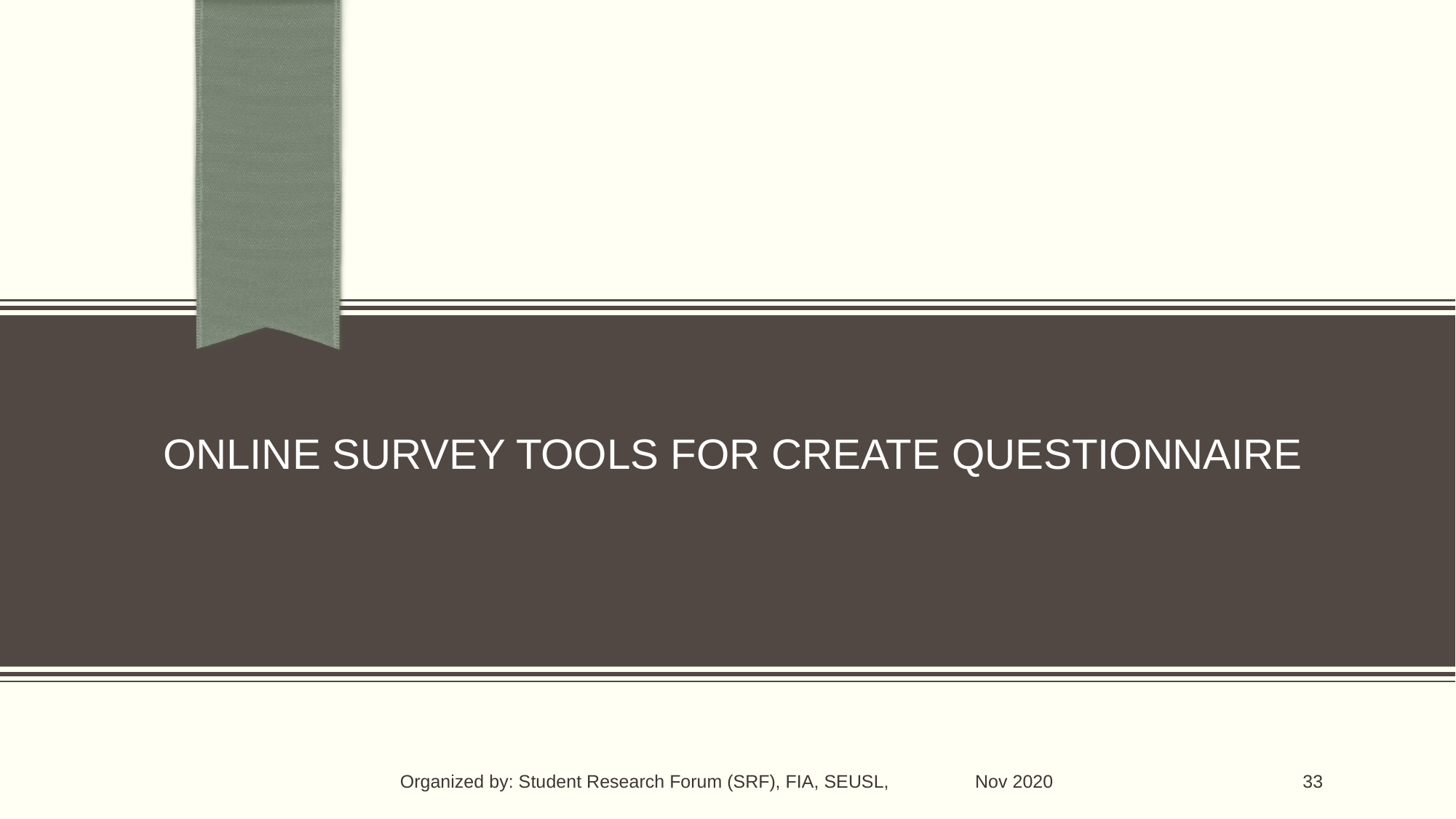

# Online Survey Tools for Create questionnaire
Organized by: Student Research Forum (SRF), FIA, SEUSL,                 Nov 2020
33